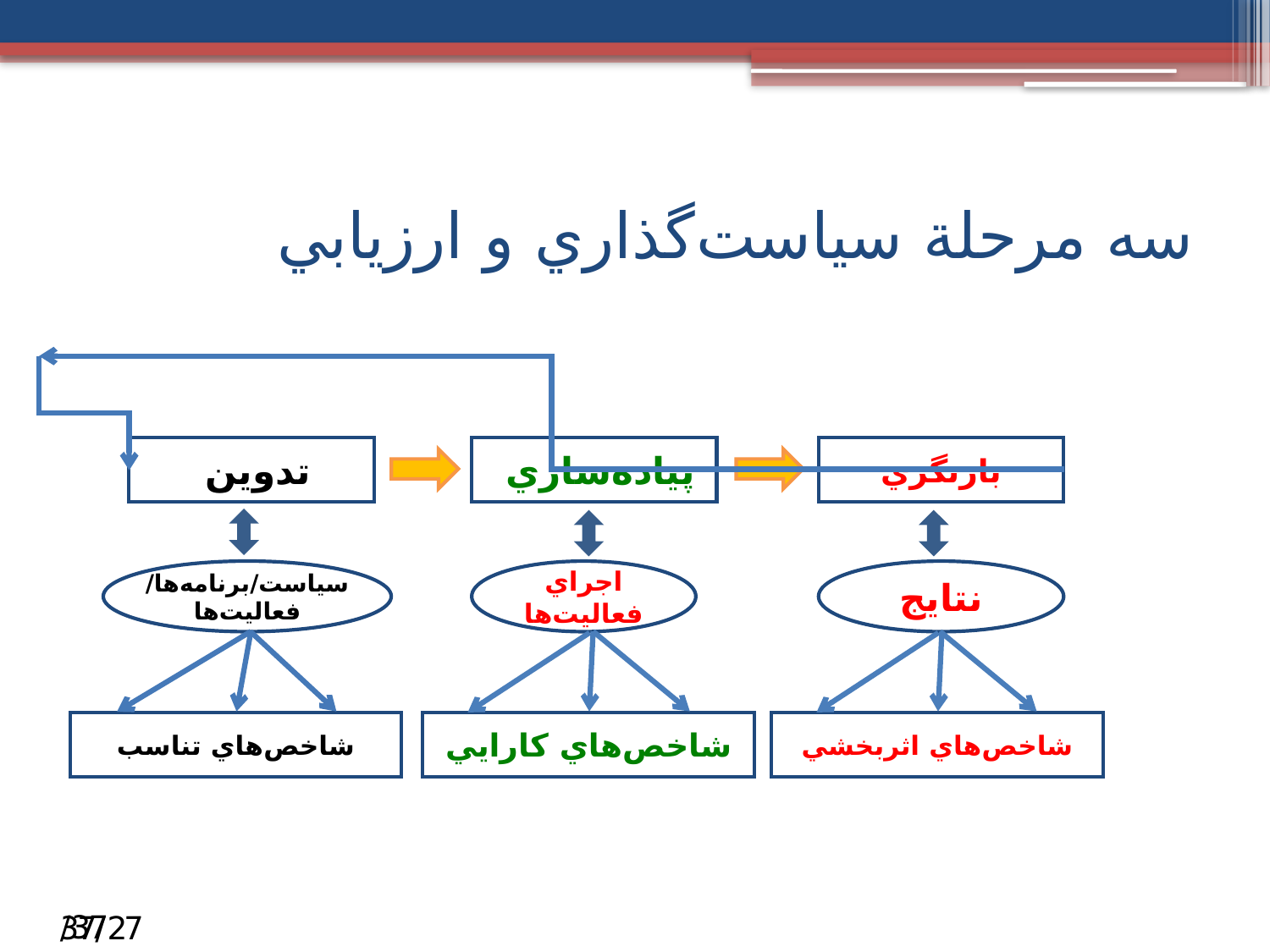

# سه مرحلة سياست‌گذاري و ارزيابي

پياده‌سازي
بازنگري
تدوين

سياست/برنامه‌ها/ فعاليت‌ها
اجراي فعاليت‌ها
نتايج
شاخص‌هاي تناسب
شاخص‌هاي كارايي
شاخص‌هاي اثربخشي
/37
27